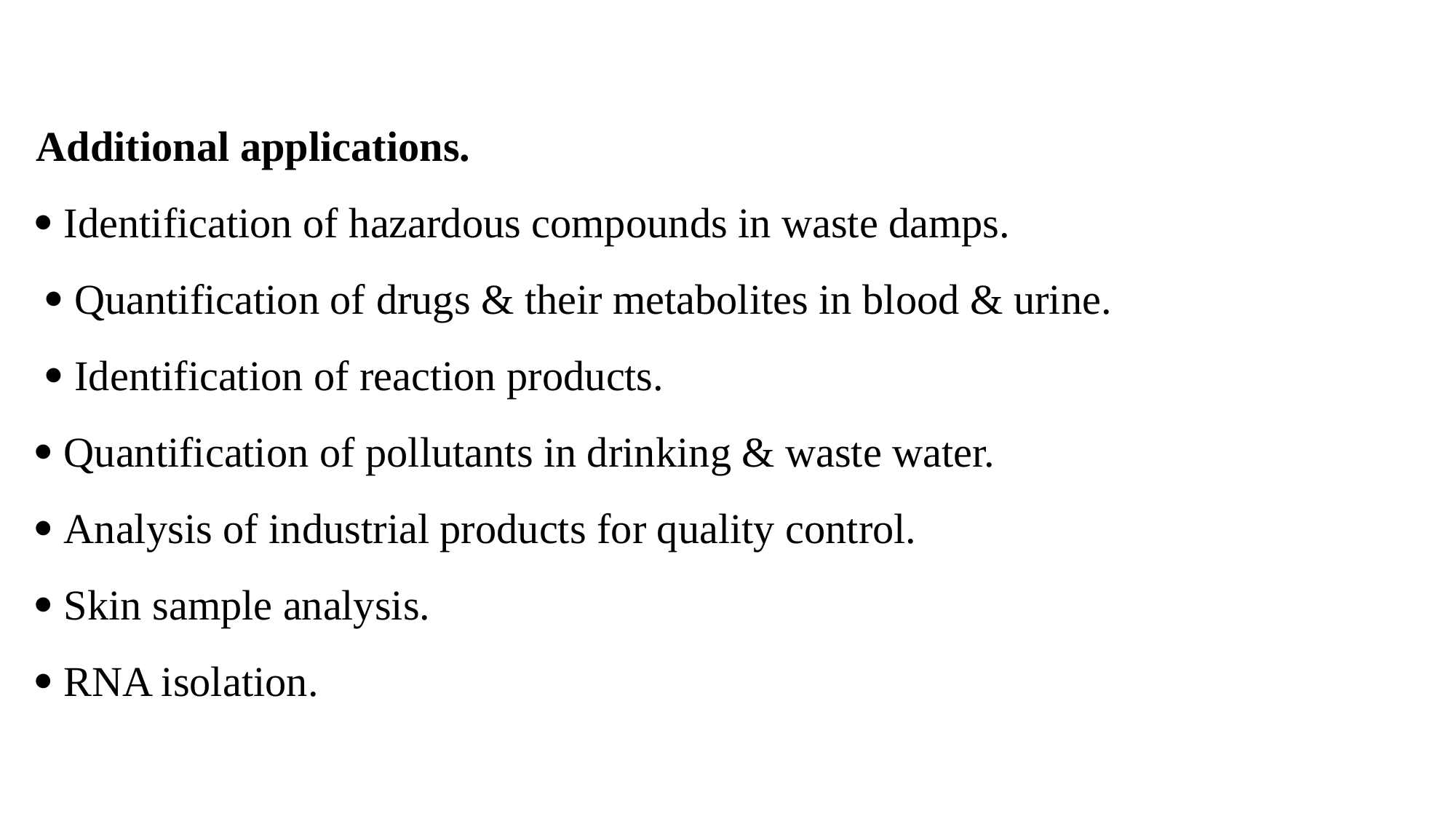

Additional applications.
• Identification of hazardous compounds in waste damps.
 • Quantification of drugs & their metabolites in blood & urine.
 • Identification of reaction products.
• Quantification of pollutants in drinking & waste water.
• Analysis of industrial products for quality control.
• Skin sample analysis.
• RNA isolation.